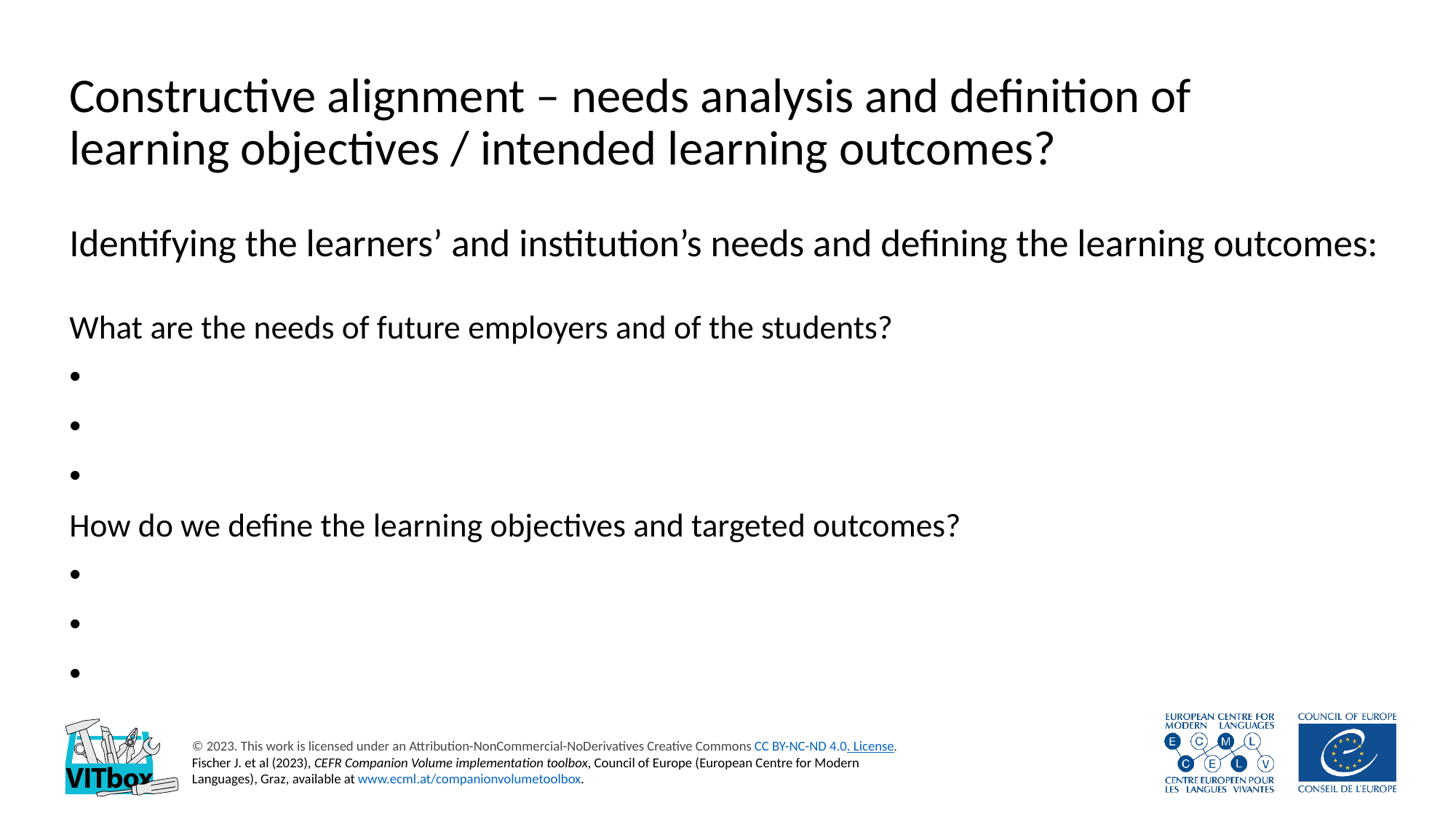

# Constructive alignment – needs analysis and definition of learning objectives / intended learning outcomes?
Identifying the learners’ and institution’s needs and defining the learning outcomes:

What are the needs of future employers and of the students?

How do we define the learning objectives and targeted outcomes?